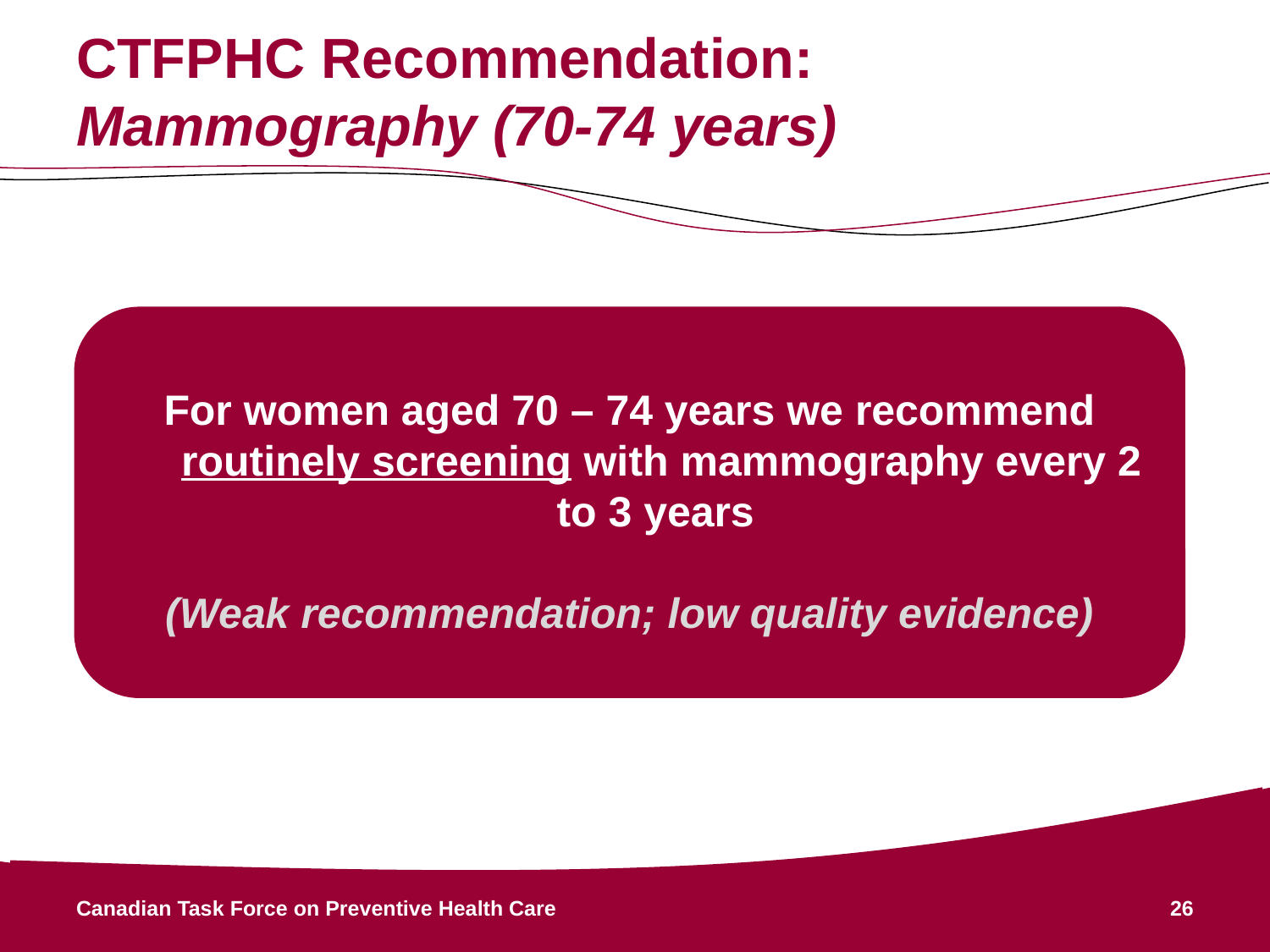

# CTFPHC Recommendation: Mammography (70-74 years)

For women aged 70 – 74 years we recommend routinely screening with mammography every 2 to 3 years

(Weak recommendation; low quality evidence)
Canadian Task Force on Preventive Health Care
26